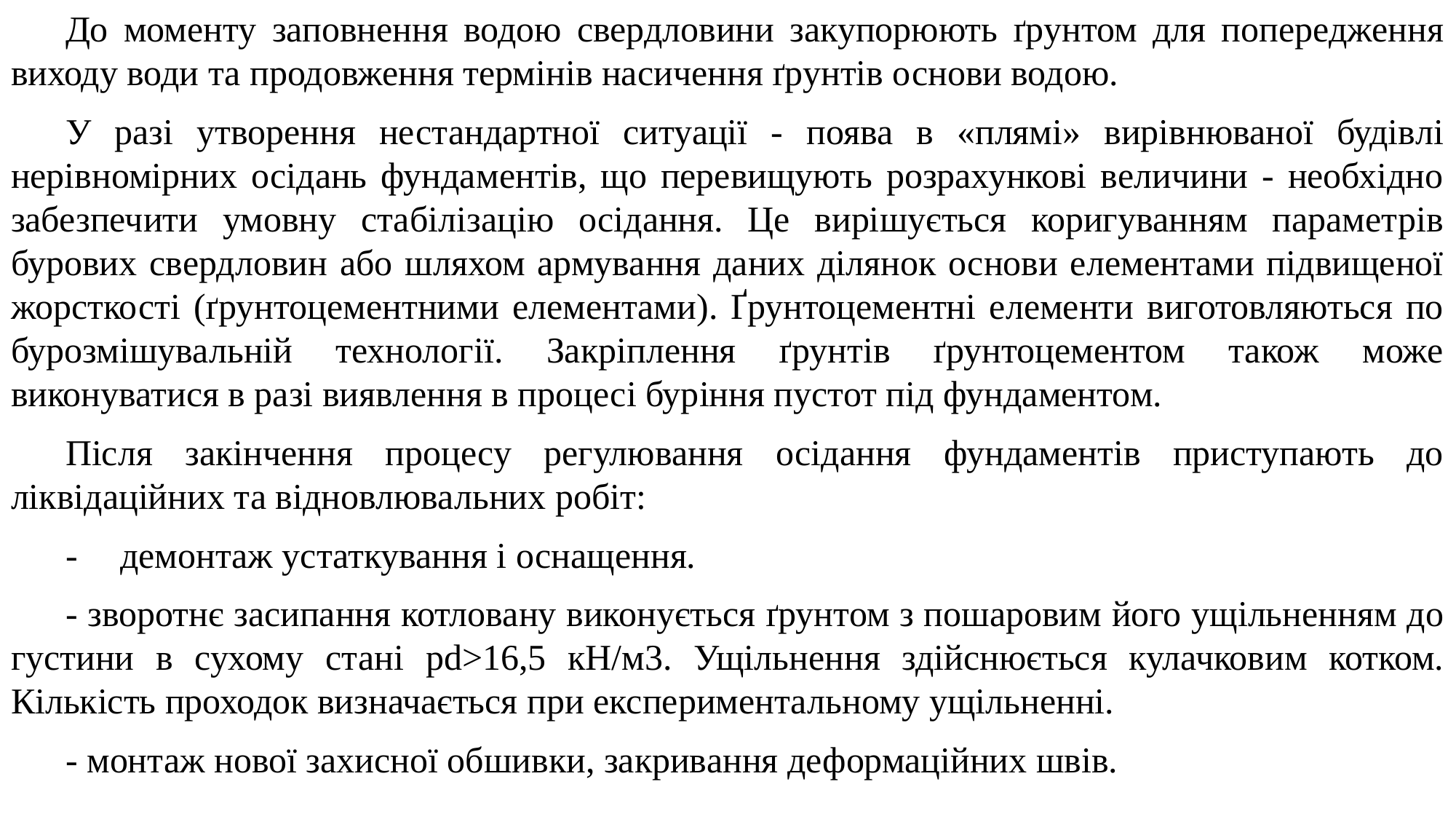

До моменту заповнення водою свердловини закупорюють ґрунтом для попередження виходу води та продовження термінів насичення ґрунтів основи водою.
У разі утворення нестандартної ситуації - поява в «плямі» вирівнюваної будівлі нерівномірних осідань фундаментів, що перевищують розрахункові величини - необхідно забезпечити умовну стабілізацію осідання. Це вирішується коригуванням параметрів бурових свердловин або шляхом армування даних ділянок основи елементами підвищеної жорсткості (ґрунтоцементними елементами). Ґрунтоцементні елементи виготовляються по бурозмішувальній технології. Закріплення ґрунтів ґрунтоцементом також може виконуватися в разі виявлення в процесі буріння пустот під фундаментом.
Після закінчення процесу регулювання осідання фундаментів приступають до ліквідаційних та відновлювальних робіт:
-	демонтаж устаткування і оснащення.
- зворотнє засипання котловану виконується ґрунтом з пошаровим його ущільненням до густини в сухому стані pd>16,5 кН/м3. Ущільнення здійснюється кулачковим котком. Кількість проходок визначається при експериментальному ущільненні.
- монтаж нової захисної обшивки, закривання деформаційних швів.